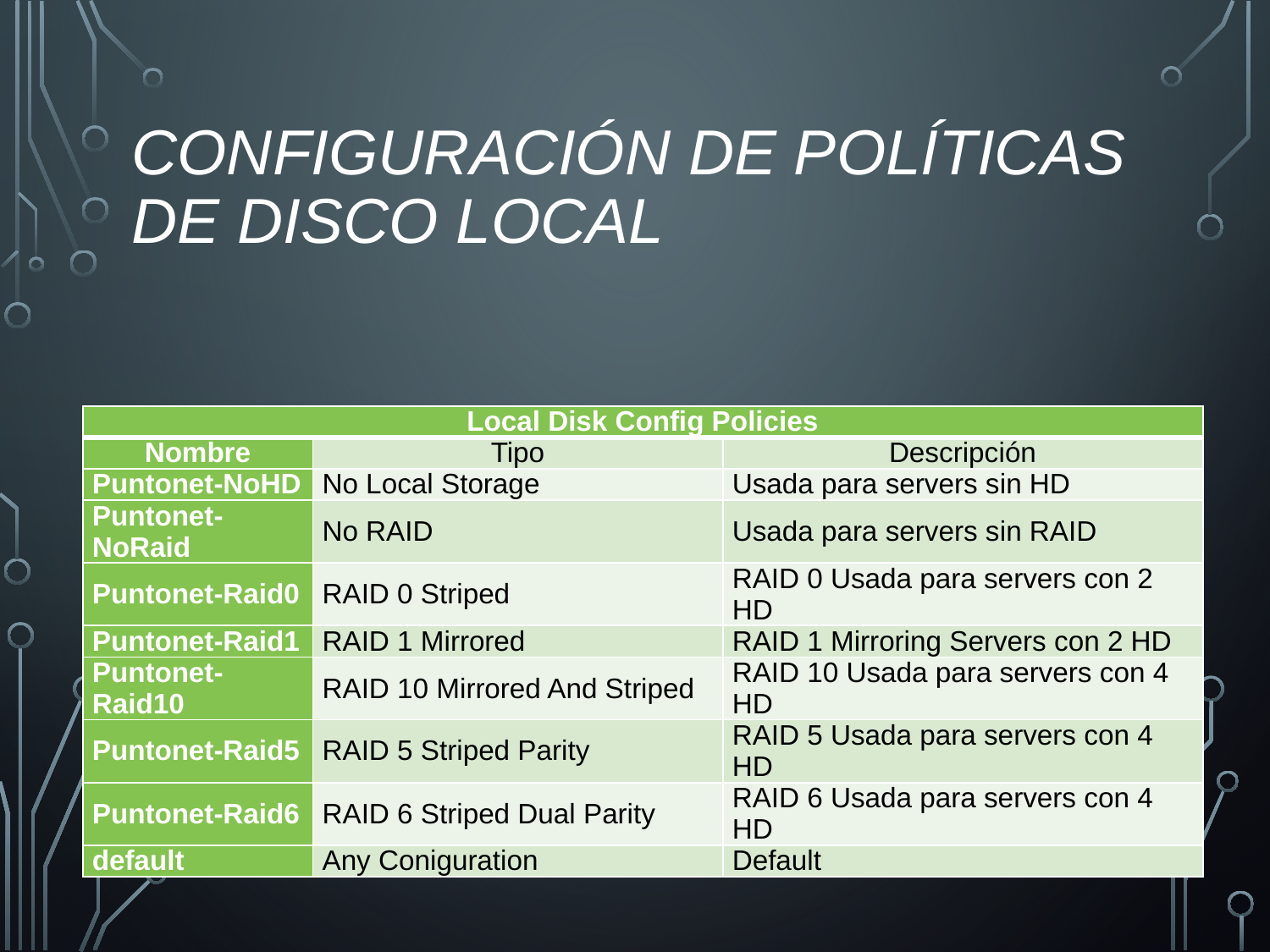

# Configuración de Políticas de Disco Local

| Local Disk Config Policies |  |  |
| --- | --- | --- |
| Nombre | Tipo | Descripción |
| Puntonet-NoHD | No Local Storage | Usada para servers sin HD |
| Puntonet-NoRaid | No RAID | Usada para servers sin RAID |
| Puntonet-Raid0 | RAID 0 Striped | RAID 0 Usada para servers con 2 HD |
| Puntonet-Raid1 | RAID 1 Mirrored | RAID 1 Mirroring Servers con 2 HD |
| Puntonet-Raid10 | RAID 10 Mirrored And Striped | RAID 10 Usada para servers con 4 HD |
| Puntonet-Raid5 | RAID 5 Striped Parity | RAID 5 Usada para servers con 4 HD |
| Puntonet-Raid6 | RAID 6 Striped Dual Parity | RAID 6 Usada para servers con 4 HD |
| default | Any Coniguration | Default |